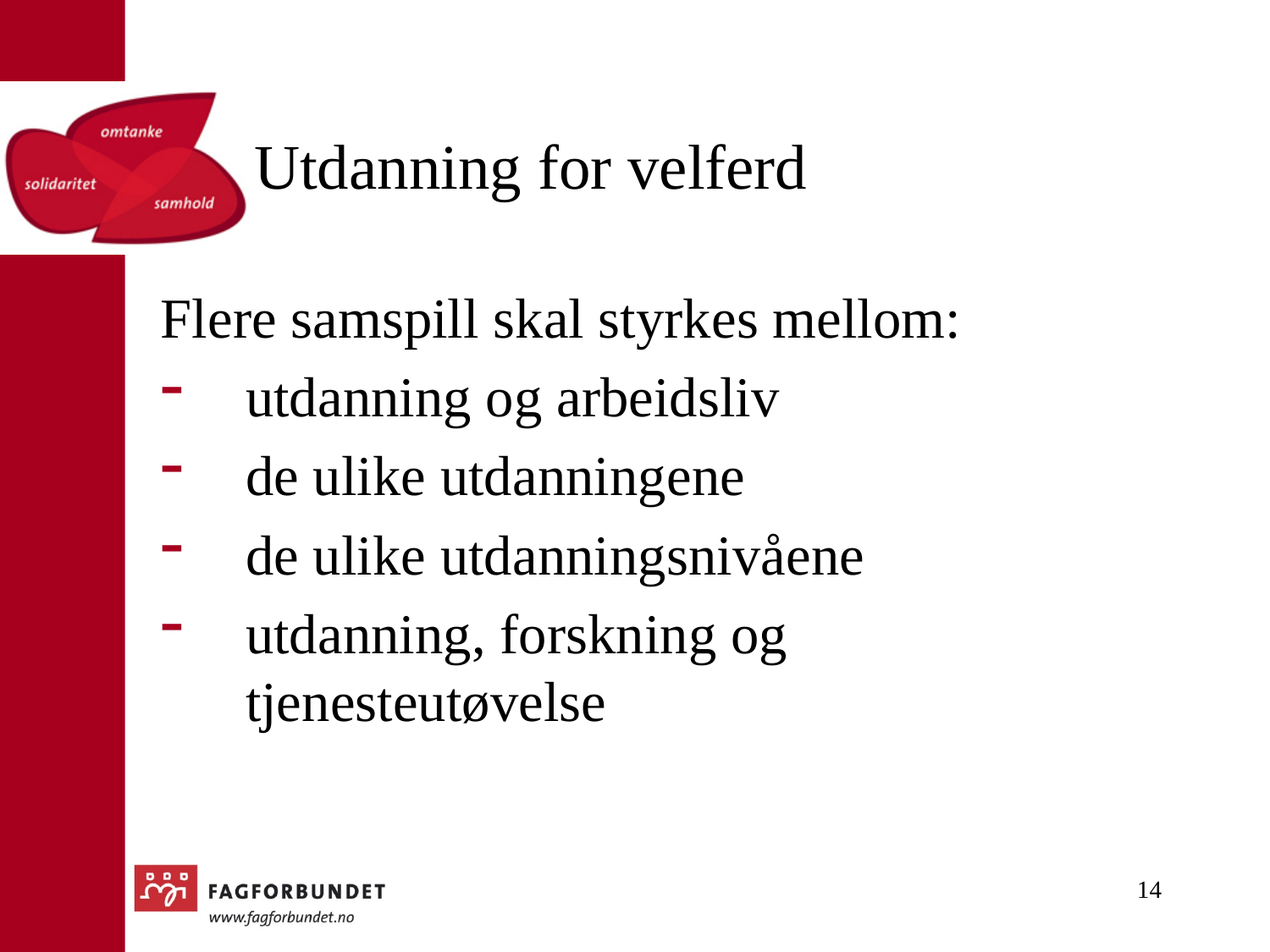

# Utdanning for velferd
Flere samspill skal styrkes mellom:
utdanning og arbeidsliv
de ulike utdanningene
de ulike utdanningsnivåene
utdanning, forskning og tjenesteutøvelse

14